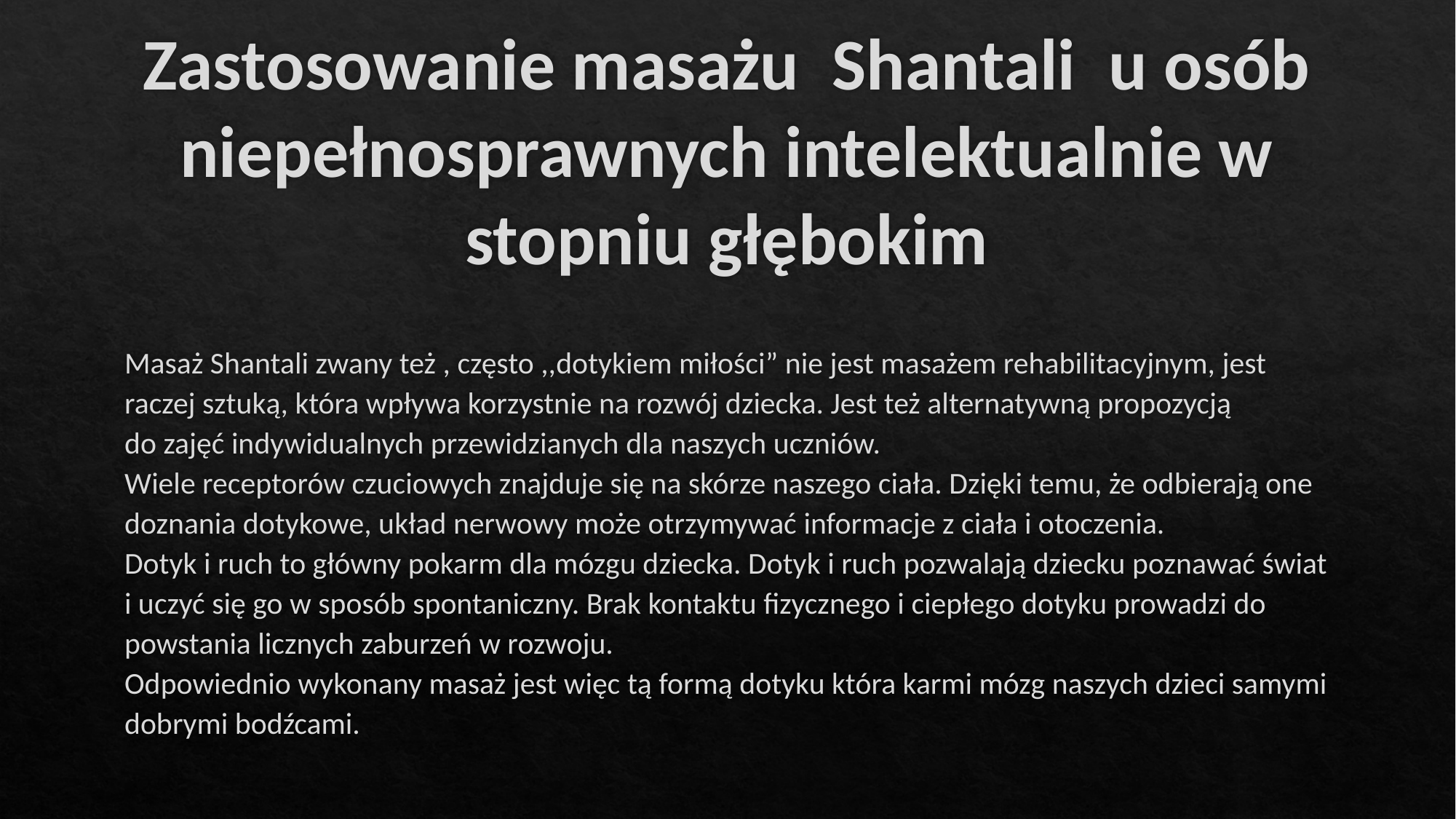

# Zastosowanie masażu  Shantali  u osób niepełnosprawnych intelektualnie w stopniu głębokim
Masaż Shantali zwany też , często ,,dotykiem miłości” nie jest masażem rehabilitacyjnym, jest raczej sztuką, która wpływa korzystnie na rozwój dziecka. Jest też alternatywną propozycją
do zajęć indywidualnych przewidzianych dla naszych uczniów.
Wiele receptorów czuciowych znajduje się na skórze naszego ciała. Dzięki temu, że odbierają one doznania dotykowe, układ nerwowy może otrzymywać informacje z ciała i otoczenia.
Dotyk i ruch to główny pokarm dla mózgu dziecka. Dotyk i ruch pozwalają dziecku poznawać świat i uczyć się go w sposób spontaniczny. Brak kontaktu fizycznego i ciepłego dotyku prowadzi do powstania licznych zaburzeń w rozwoju.
Odpowiednio wykonany masaż jest więc tą formą dotyku która karmi mózg naszych dzieci samymi dobrymi bodźcami.